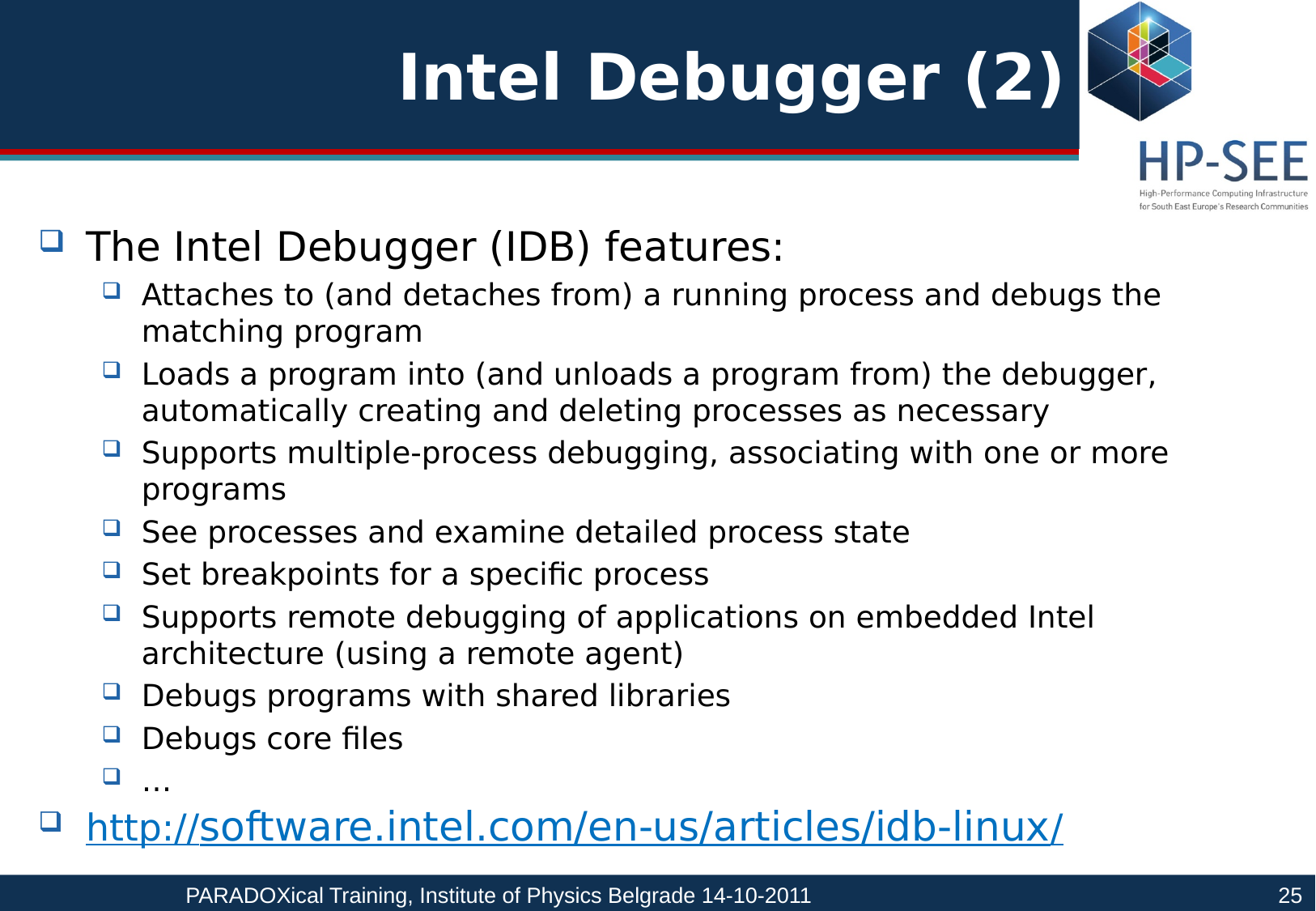

# Intel Debugger (2)
The Intel Debugger (IDB) features:
Attaches to (and detaches from) a running process and debugs the matching program
Loads a program into (and unloads a program from) the debugger, automatically creating and deleting processes as necessary
Supports multiple-process debugging, associating with one or more programs
See processes and examine detailed process state
Set breakpoints for a specific process
Supports remote debugging of applications on embedded Intel architecture (using a remote agent)
Debugs programs with shared libraries
Debugs core files
…
http://software.intel.com/en-us/articles/idb-linux/

PARADOXical Training, Institute of Physics Belgrade 14-10-2011				25